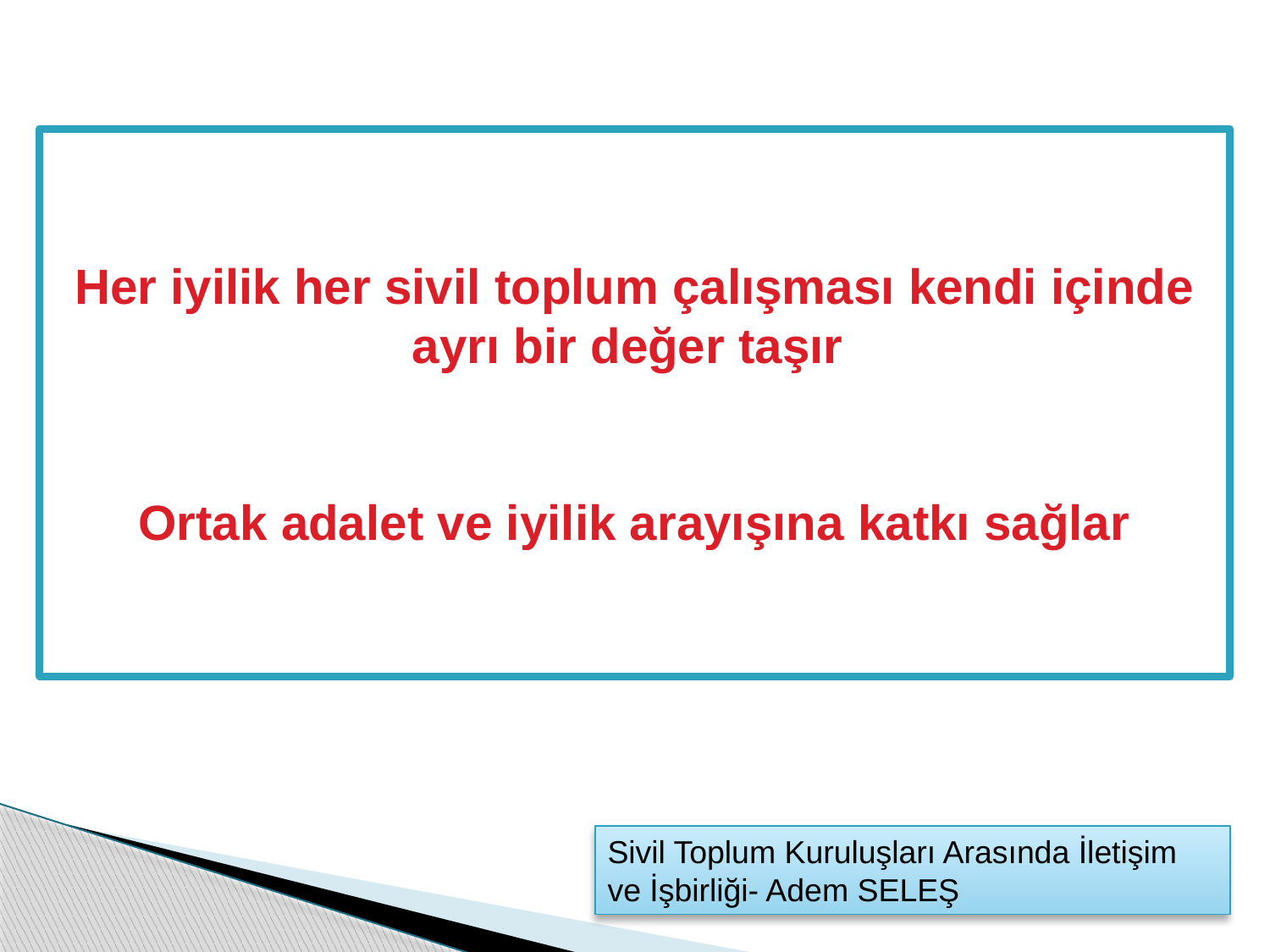

# Her iyilik her sivil toplum çalışması kendi içinde ayrı bir değer taşır Ortak adalet ve iyilik arayışına katkı sağlar
Sivil Toplum Kuruluşları Arasında İletişim ve İşbirliği- Adem SELEŞ